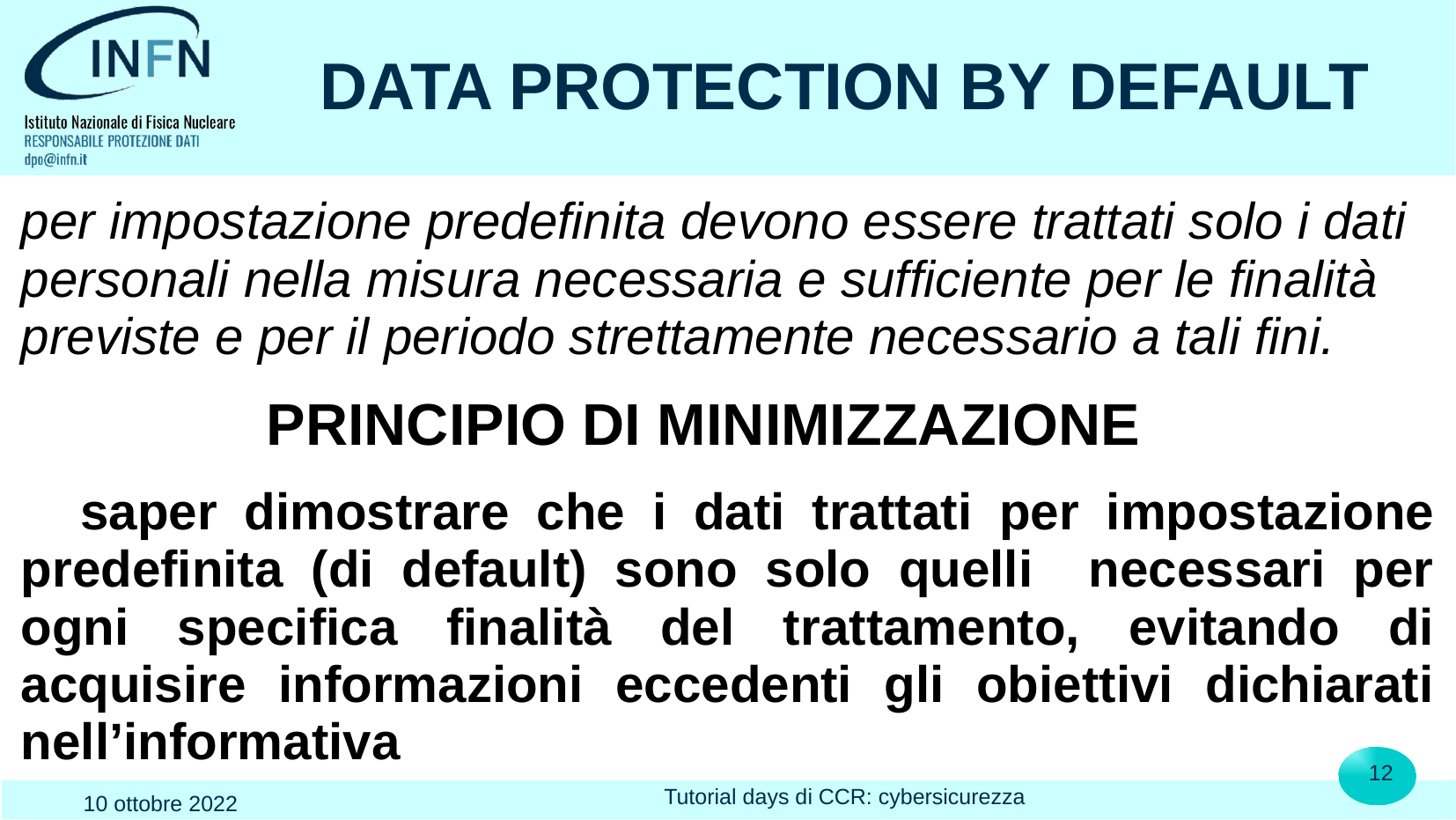

# DATA PROTECTION BY DEFAULT
	per impostazione predefinita devono essere trattati solo i dati personali nella misura necessaria e sufficiente per le finalità previste e per il periodo strettamente necessario a tali fini.
PRINCIPIO DI MINIMIZZAZIONE
    saper dimostrare che i dati trattati per impostazione predefinita (di default) sono solo quelli  necessari per ogni specifica finalità del trattamento, evitando di acquisire informazioni eccedenti gli obiettivi dichiarati nell’informativa

12
Tutorial days di CCR: cybersicurezza
10 ottobre 2022